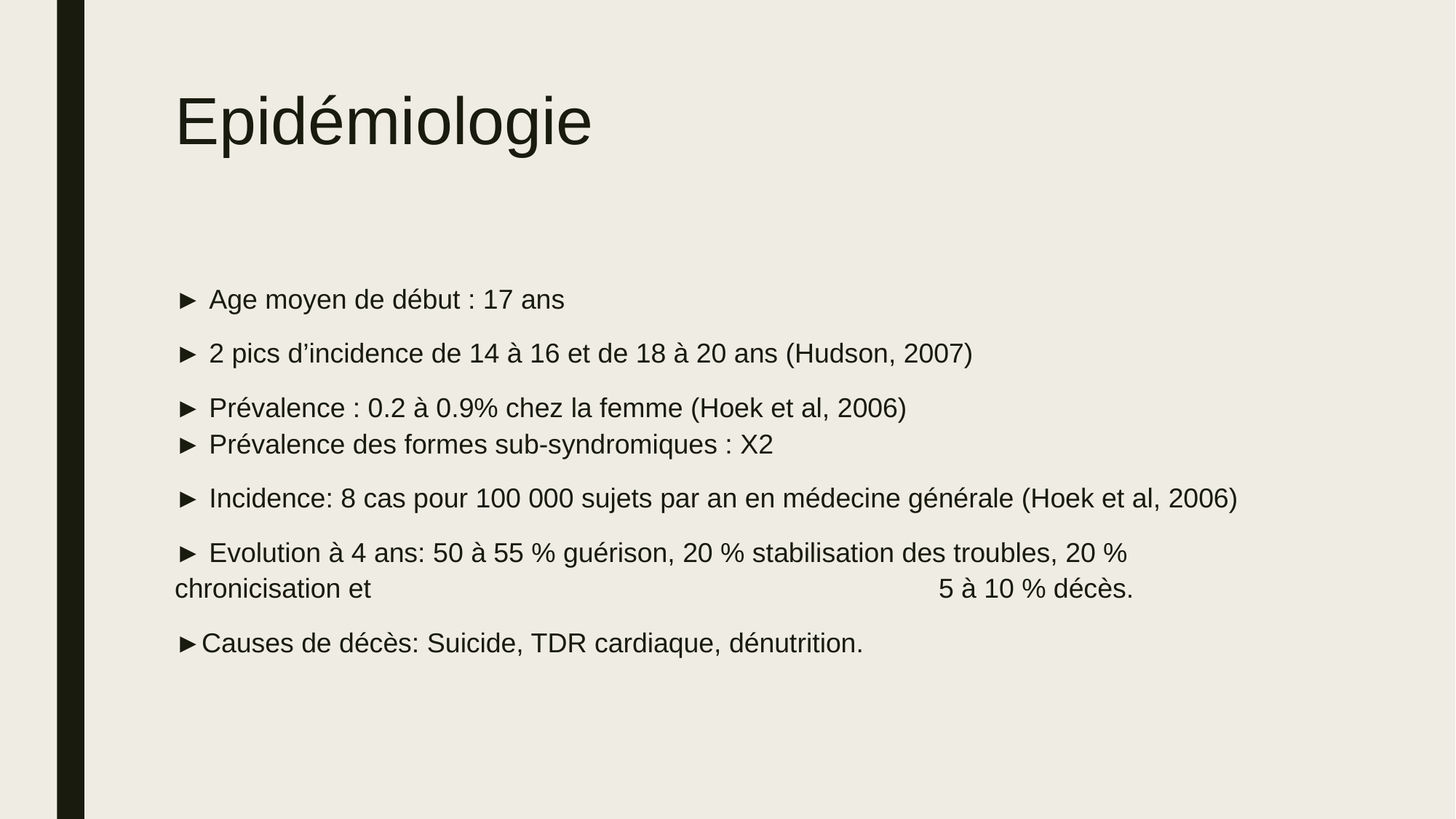

# Epidémiologie
► Age moyen de début : 17 ans
► 2 pics d’incidence de 14 à 16 et de 18 à 20 ans (Hudson, 2007)
► Prévalence : 0.2 à 0.9% chez la femme (Hoek et al, 2006)
► Prévalence des formes sub-syndromiques : X2
► Incidence: 8 cas pour 100 000 sujets par an en médecine générale (Hoek et al, 2006)
► Evolution à 4 ans: 50 à 55 % guérison, 20 % stabilisation des troubles, 20 % chronicisation et 						5 à 10 % décès.
►Causes de décès: Suicide, TDR cardiaque, dénutrition.